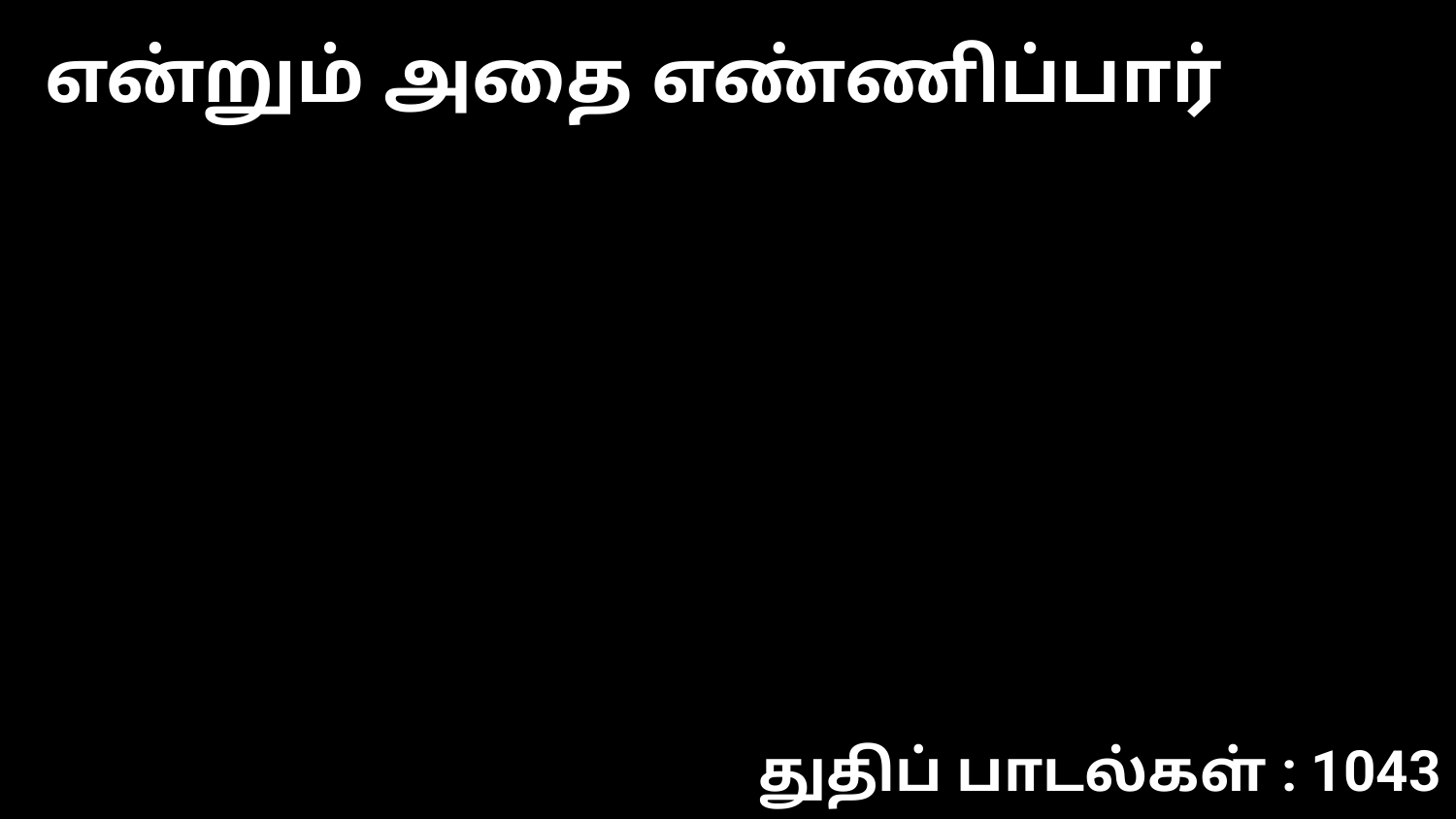

என்றும் அதை எண்ணிப்பார்
துதிப் பாடல்கள் : 1043